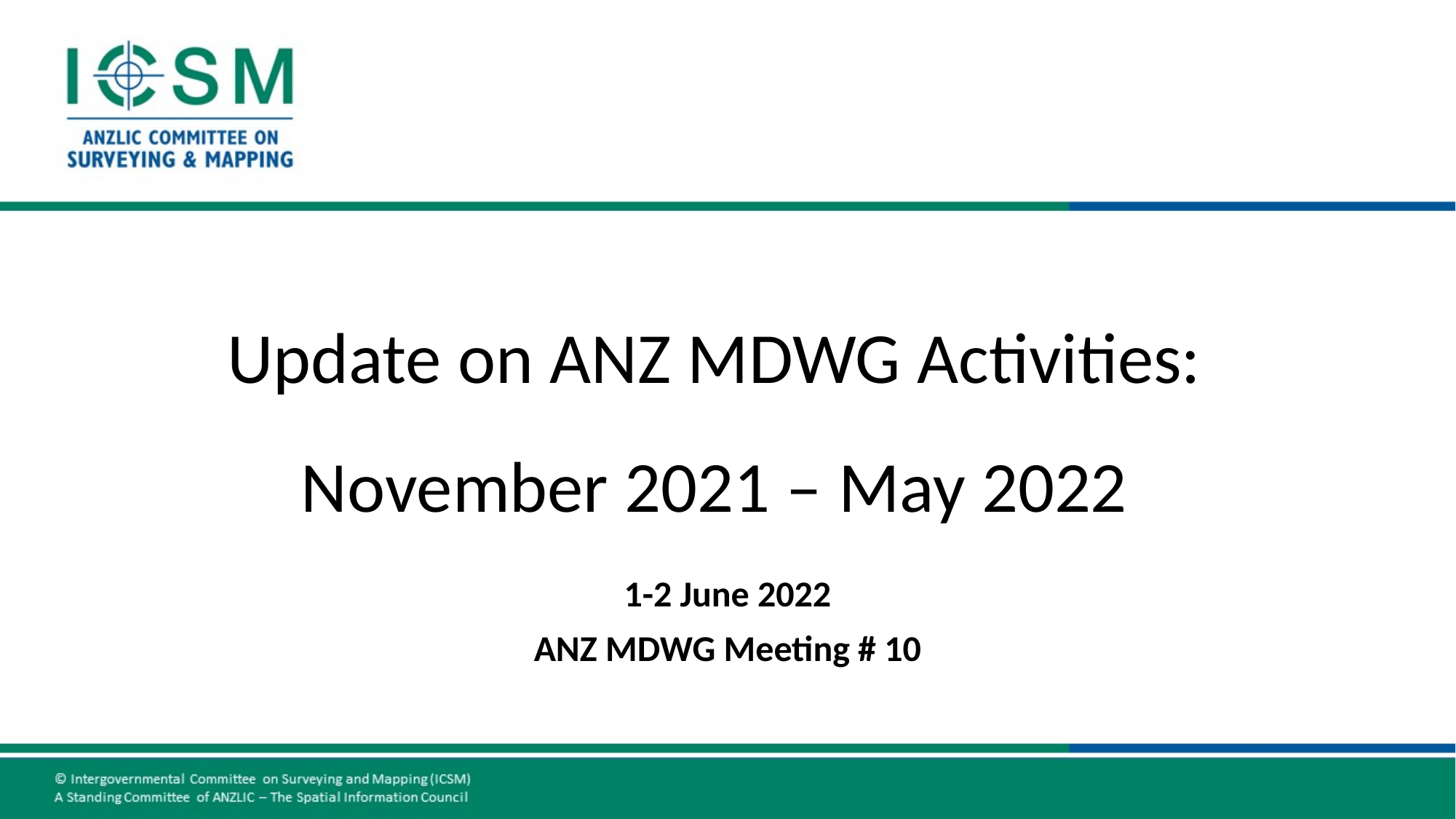

# Update on ANZ MDWG Activities: November 2021 – May 2022
1-2 June 2022
ANZ MDWG Meeting # 10